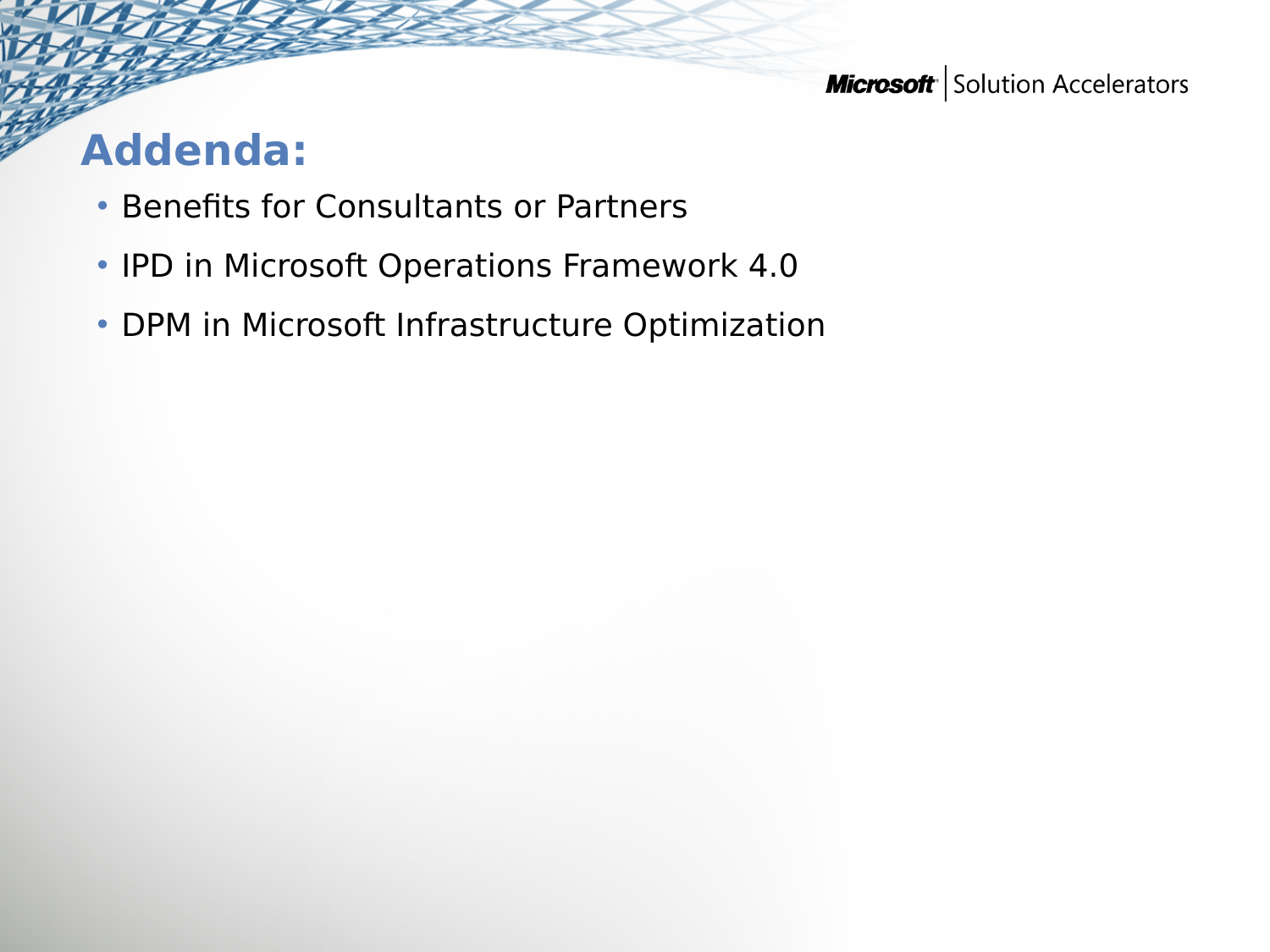

# Addenda:
Benefits for Consultants or Partners
IPD in Microsoft Operations Framework 4.0
DPM in Microsoft Infrastructure Optimization